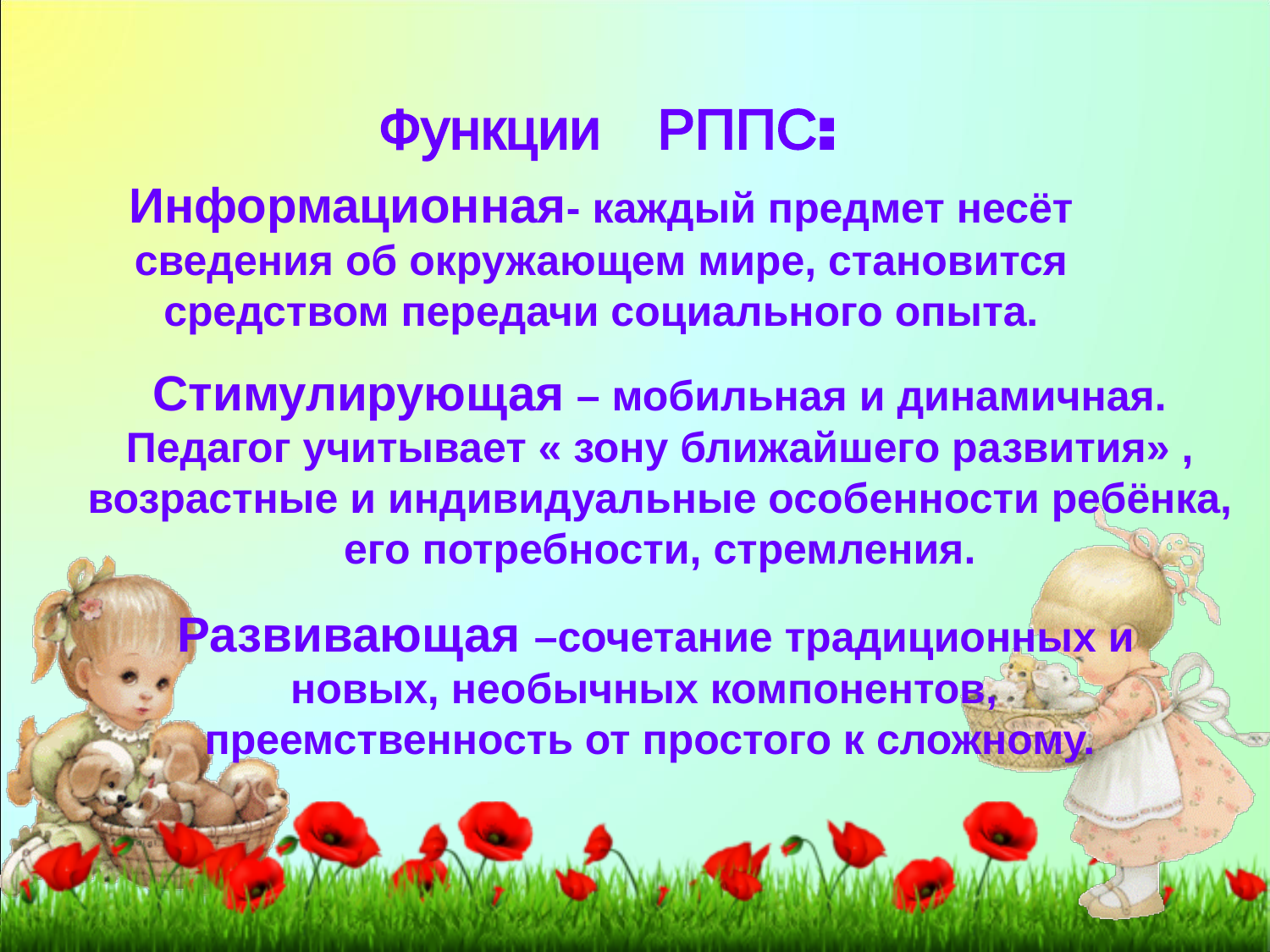

Функции   РППС:
Информационная- каждый предмет несёт сведения об окружающем мире, становится средством передачи социального опыта.

Стимулирующая – мобильная и динамичная. Педагог учитывает « зону ближайшего развития» , возрастные и индивидуальные особенности ребёнка, его потребности, стремления.

 Развивающая –сочетание традиционных и новых, необычных компонентов,
преемственность от простого к сложному.